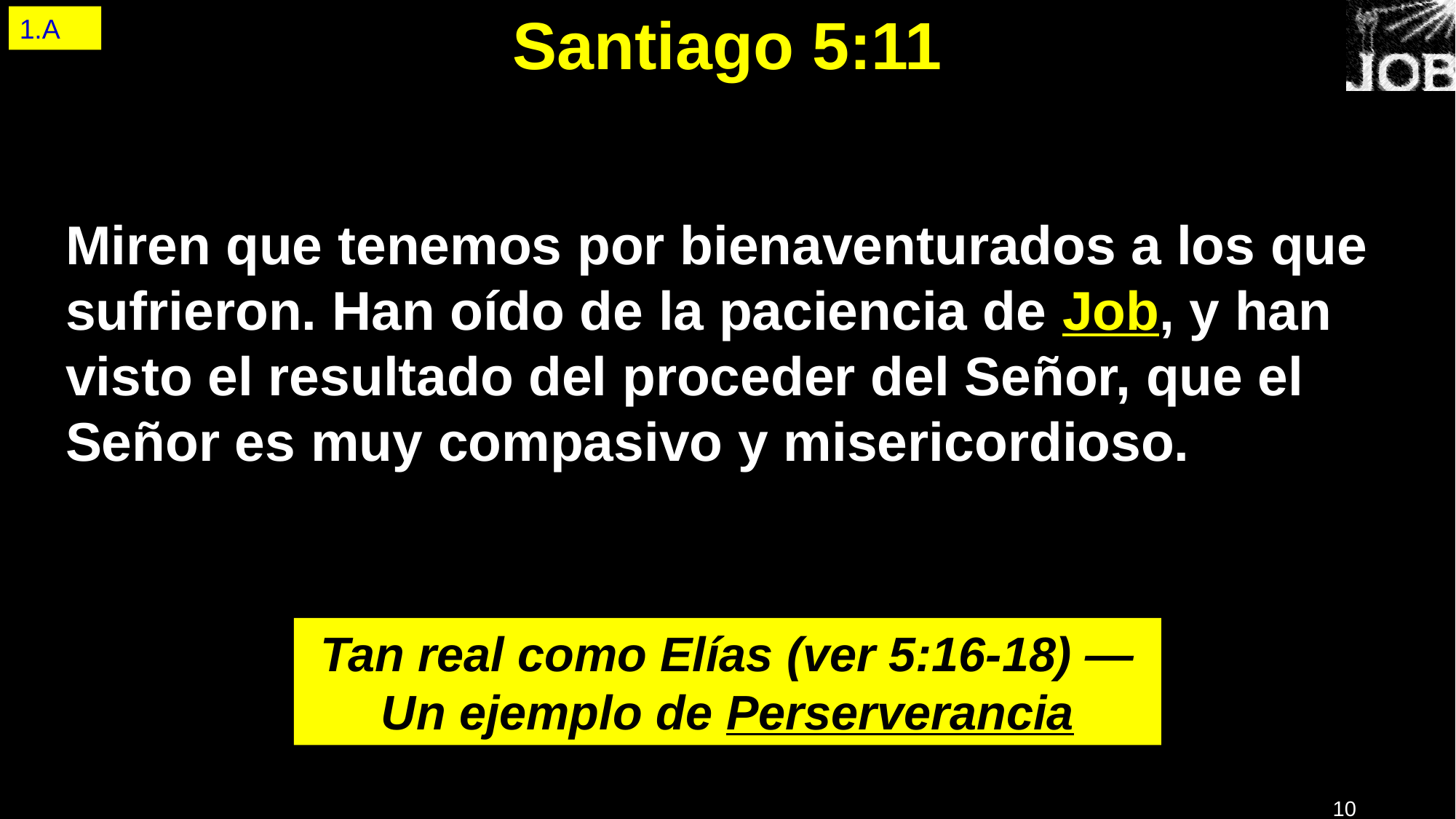

1.A
# Santiago 5:11
Miren que tenemos por bienaventurados a los que sufrieron. Han oído de la paciencia de Job, y han visto el resultado del proceder del Señor, que el Señor es muy compasivo y misericordioso.
Tan real como Elías (ver 5:16-18) —
Un ejemplo de Perserverancia
10